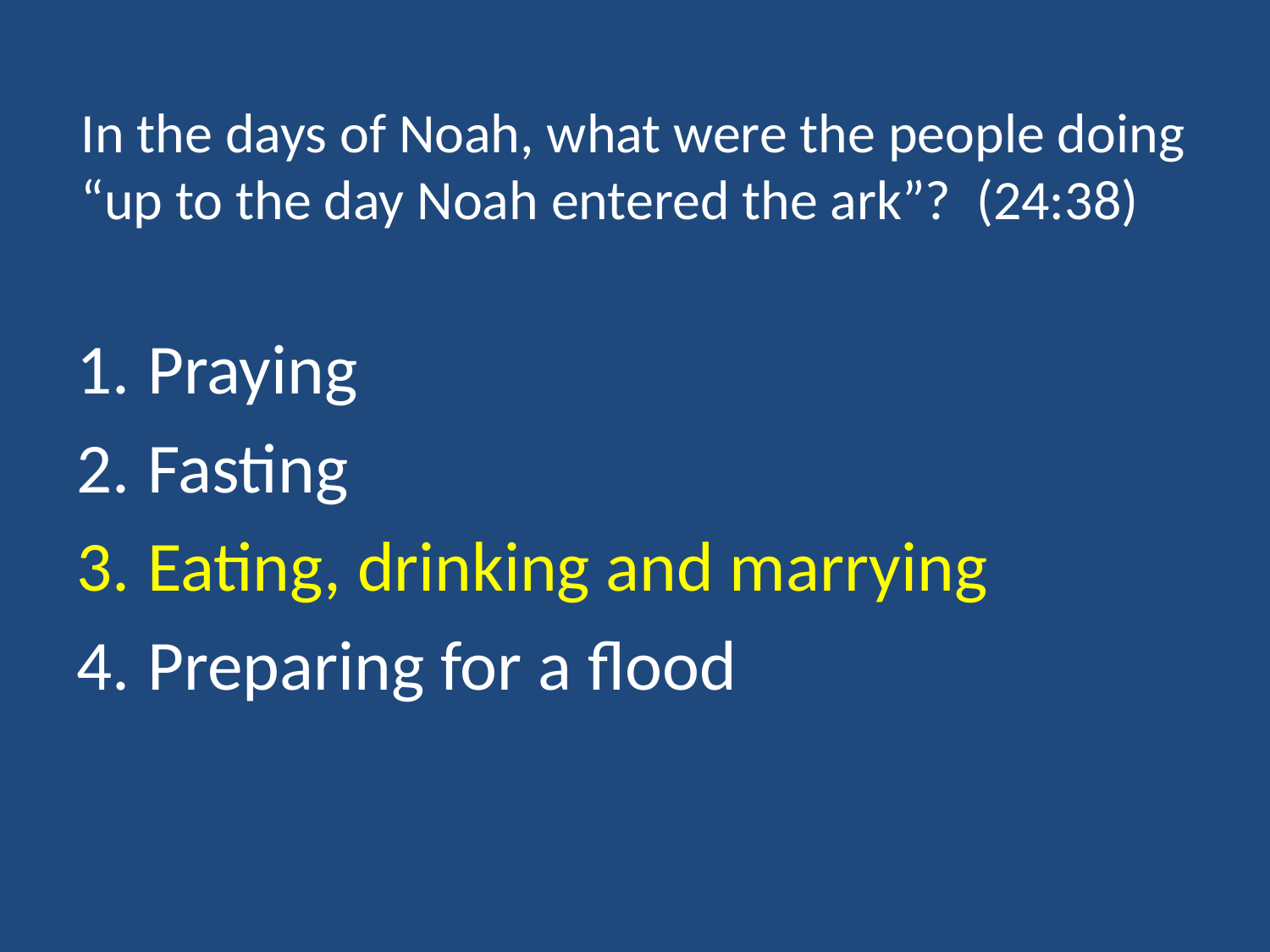

# In the days of Noah, what were the people doing “up to the day Noah entered the ark”?  (24:38)
Praying
Fasting
Eating, drinking and marrying
Preparing for a flood